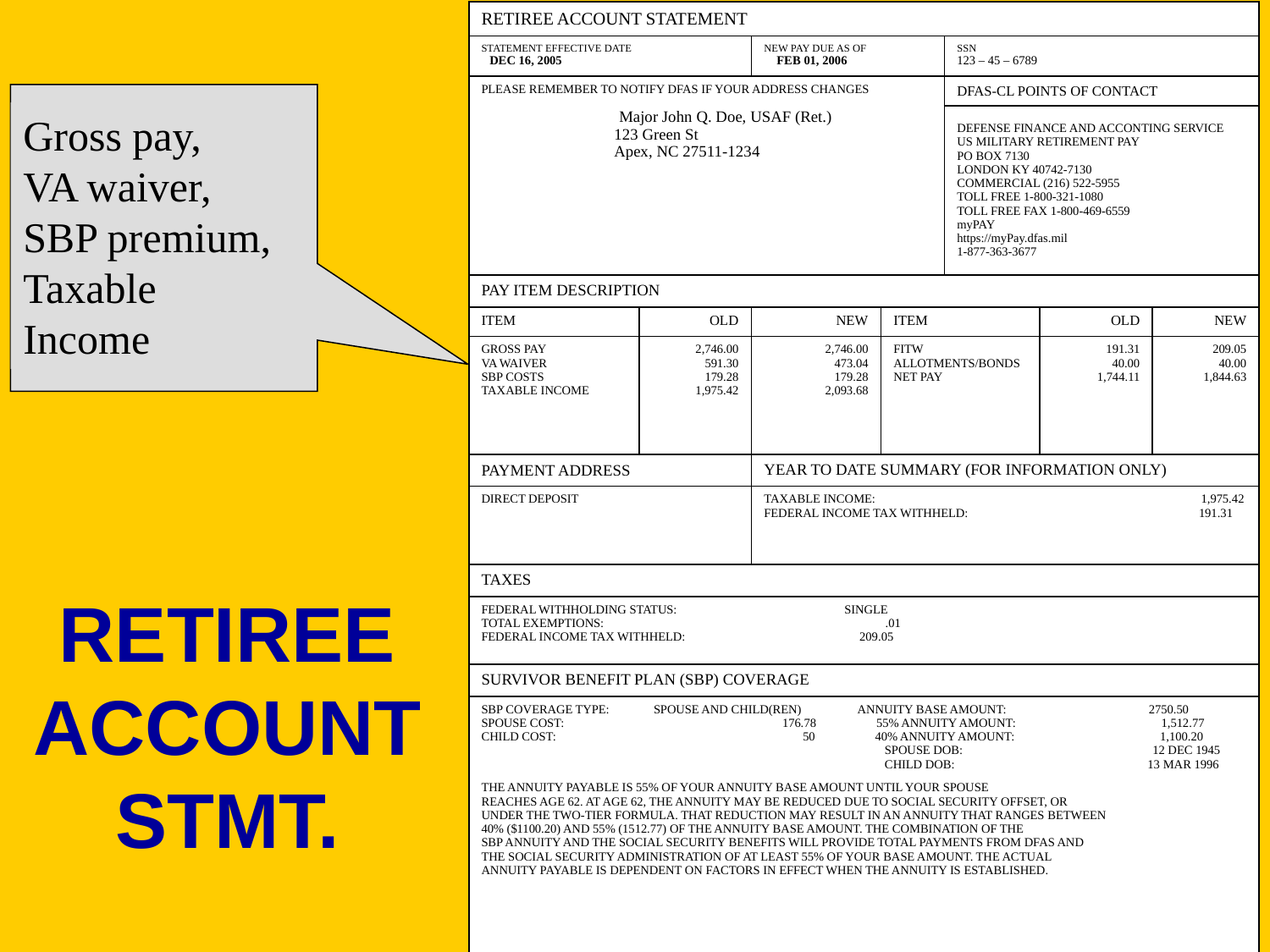

| RETIREE ACCOUNT STATEMENT |  |  |  |  |  |  |
| --- | --- | --- | --- | --- | --- | --- |
| STATEMENT EFFECTIVE DATE DEC 16, 2005 |  | NEW PAY DUE AS OF FEB 01, 2006 |  | SSN 123 – 45 – 6789 |  |  |
| PLEASE REMEMBER TO NOTIFY DFAS IF YOUR ADDRESS CHANGES Major John Q. Doe, USAF (Ret.) 123 Green St Apex, NC 27511-1234 |  |  |  | DFAS-CL POINTS OF CONTACT |  |  |
|  |  |  |  | DEFENSE FINANCE AND ACCONTING SERVICE US MILITARY RETIREMENT PAY PO BOX 7130 LONDON KY 40742-7130 COMMERCIAL (216) 522-5955 TOLL FREE 1-800-321-1080 TOLL FREE FAX 1-800-469-6559 myPAY https://myPay.dfas.mil 1-877-363-3677 |  |  |
| PAY ITEM DESCRIPTION |  |  |  |  |  |  |
| ITEM | OLD | NEW | ITEM |  | OLD | NEW |
| GROSS PAY VA WAIVER SBP COSTS TAXABLE INCOME | 2,746.00 591.30 179.28 1,975.42 | 2,746.00 473.04 179.28 2,093.68 | FITW ALLOTMENTS/BONDS NET PAY |  | 191.31 40.00 1,744.11 | 209.05 40.00 1,844.63 |
| PAYMENT ADDRESS |  | YEAR TO DATE SUMMARY (FOR INFORMATION ONLY) |  |  |  |  |
| DIRECT DEPOSIT |  | TAXABLE INCOME: 1,975.42 FEDERAL INCOME TAX WITHHELD: 191.31 |  |  |  |  |
| TAXES |  |  |  |  |  |  |
| FEDERAL WITHHOLDING STATUS: SINGLE TOTAL EXEMPTIONS: .01 FEDERAL INCOME TAX WITHHELD: 209.05 |  |  |  |  |  |  |
| SURVIVOR BENEFIT PLAN (SBP) COVERAGE |  |  |  |  |  |  |
| SBP COVERAGE TYPE: SPOUSE AND CHILD(REN) ANNUITY BASE AMOUNT: 2750.50 SPOUSE COST: 176.78 55% ANNUITY AMOUNT: 1,512.77 CHILD COST: 50 40% ANNUITY AMOUNT: 1,100.20 SPOUSE DOB: 12 DEC 1945 CHILD DOB: 13 MAR 1996 THE ANNUITY PAYABLE IS 55% OF YOUR ANNUITY BASE AMOUNT UNTIL YOUR SPOUSE REACHES AGE 62. AT AGE 62, THE ANNUITY MAY BE REDUCED DUE TO SOCIAL SECURITY OFFSET, OR UNDER THE TWO-TIER FORMULA. THAT REDUCTION MAY RESULT IN AN ANNUITY THAT RANGES BETWEEN 40% ($1100.20) AND 55% (1512.77) OF THE ANNUITY BASE AMOUNT. THE COMBINATION OF THE SBP ANNUITY AND THE SOCIAL SECURITY BENEFITS WILL PROVIDE TOTAL PAYMENTS FROM DFAS AND THE SOCIAL SECURITY ADMINISTRATION OF AT LEAST 55% OF YOUR BASE AMOUNT. THE ACTUAL ANNUITY PAYABLE IS DEPENDENT ON FACTORS IN EFFECT WHEN THE ANNUITY IS ESTABLISHED. |  |  |  |  |  |  |
|  |  |  |  |  |  |  |

Gross pay,
VA waiver,
SBP premium, Taxable Income

# RETIREE ACCOUNT STMT.